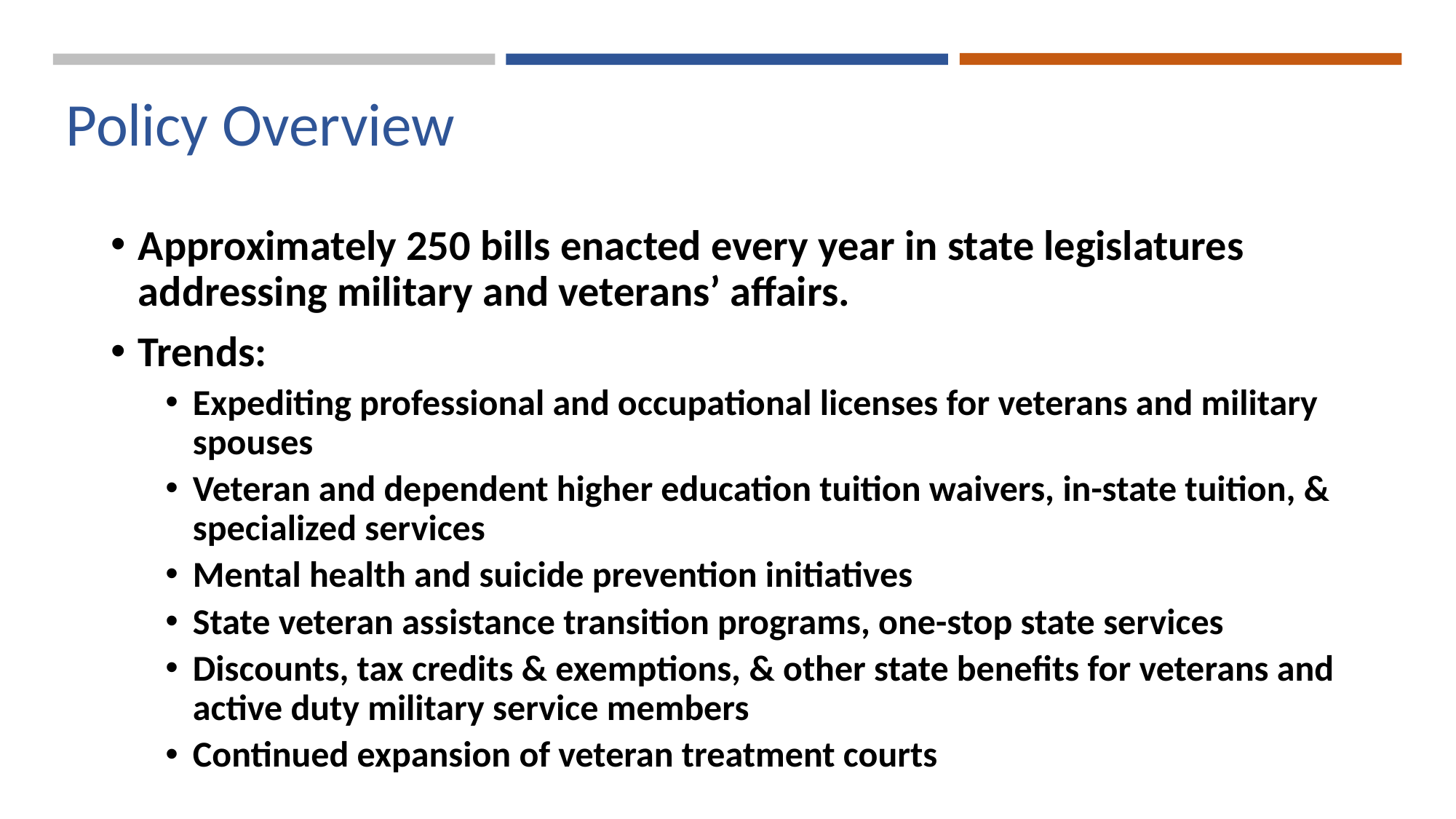

Policy Overview
Approximately 250 bills enacted every year in state legislatures addressing military and veterans’ affairs.
Trends:
Expediting professional and occupational licenses for veterans and military spouses
Veteran and dependent higher education tuition waivers, in-state tuition, & specialized services
Mental health and suicide prevention initiatives
State veteran assistance transition programs, one-stop state services
Discounts, tax credits & exemptions, & other state benefits for veterans and active duty military service members
Continued expansion of veteran treatment courts